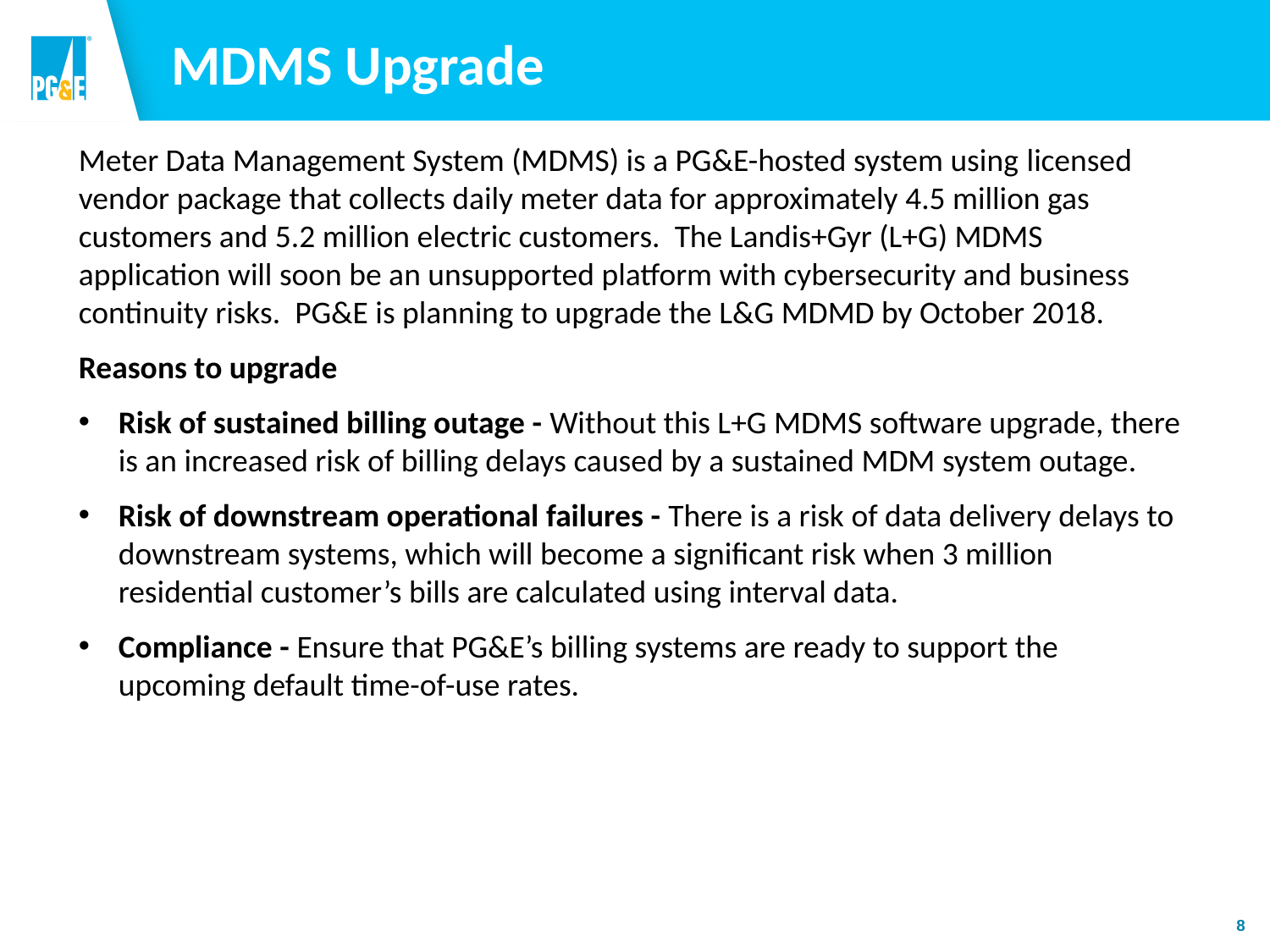

MDMS Upgrade
Meter Data Management System (MDMS) is a PG&E-hosted system using licensed vendor package that collects daily meter data for approximately 4.5 million gas customers and 5.2 million electric customers.  The Landis+Gyr (L+G) MDMS application will soon be an unsupported platform with cybersecurity and business continuity risks.  PG&E is planning to upgrade the L&G MDMD by October 2018.

Reasons to upgrade

Risk of sustained billing outage - Without this L+G MDMS software upgrade, there is an increased risk of billing delays caused by a sustained MDM system outage.

Risk of downstream operational failures - There is a risk of data delivery delays to downstream systems, which will become a significant risk when 3 million residential customer’s bills are calculated using interval data.

Compliance - Ensure that PG&E’s billing systems are ready to support the upcoming default time-of-use rates.

8